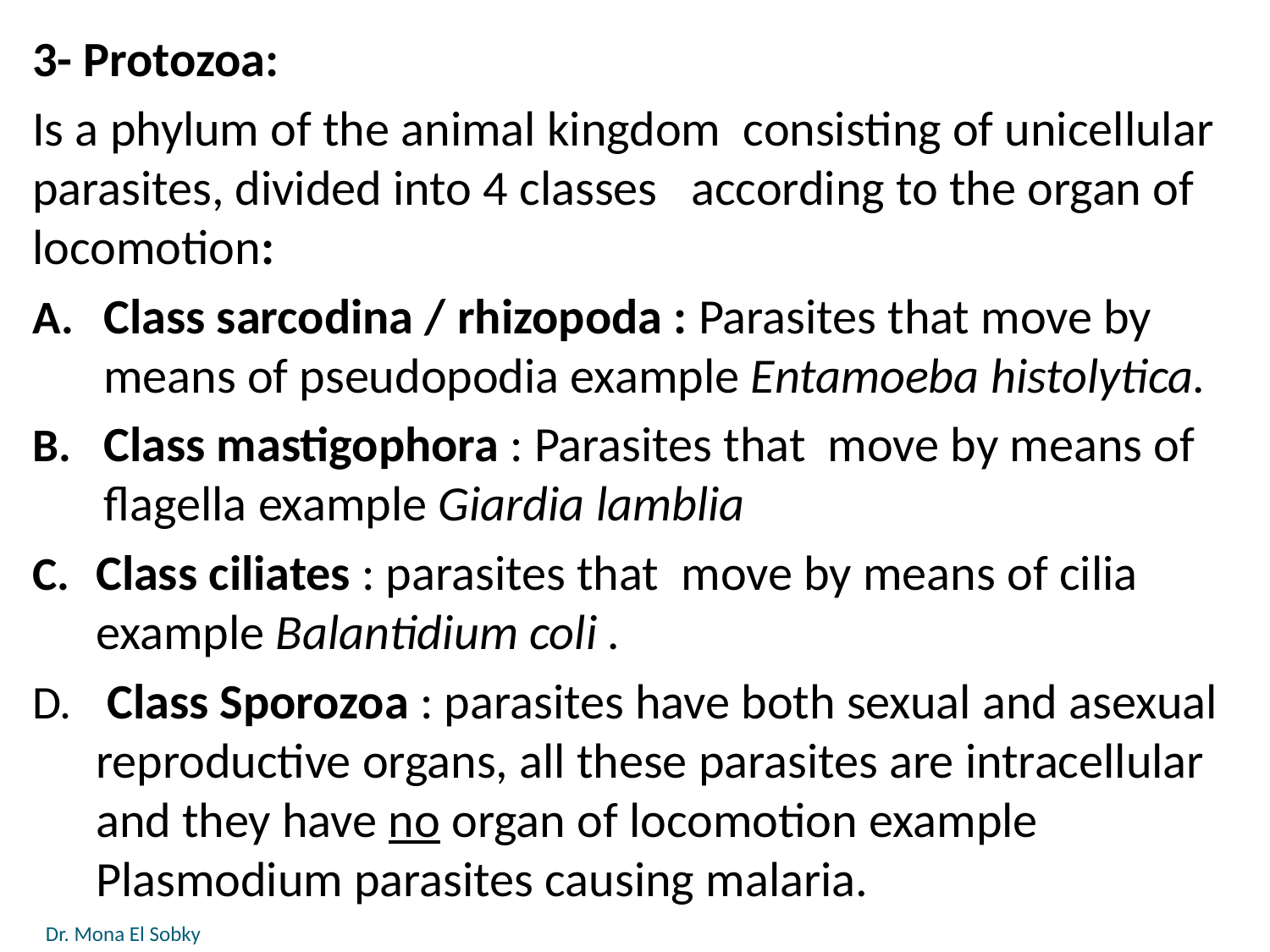

3- Protozoa:
Is a phylum of the animal kingdom  consisting of unicellular  parasites, divided into 4 classes   according to the organ of  locomotion:
Class sarcodina / rhizopoda : Parasites that move by means of pseudopodia example Entamoeba histolytica.
Class mastigophora : Parasites that  move by means of flagella example Giardia lamblia
Class ciliates : parasites that  move by means of cilia example Balantidium coli .
 Class Sporozoa : parasites have both sexual and asexual reproductive organs, all these parasites are intracellular and they have no organ of locomotion example Plasmodium parasites causing malaria.

Dr. Mona El Sobky